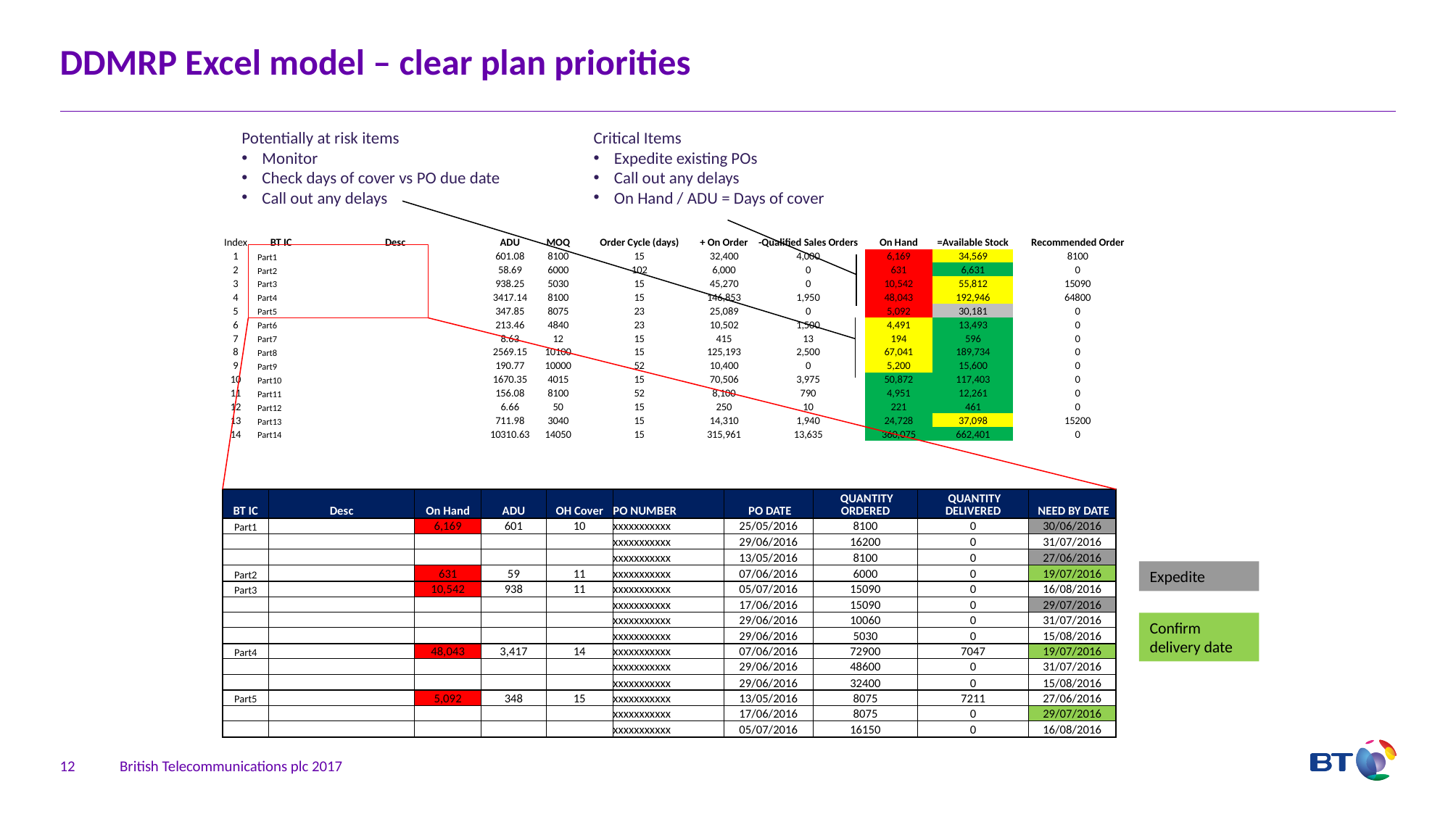

# DDMRP Excel model – clear plan priorities
Potentially at risk items
Monitor
Check days of cover vs PO due date
Call out any delays
Critical Items
Expedite existing POs
Call out any delays
On Hand / ADU = Days of cover
|  |  |  |  |  |  |  |  |  |  |  |  |
| --- | --- | --- | --- | --- | --- | --- | --- | --- | --- | --- | --- |
|  |  |  |  |  |  |  |  |  |  |  |  |
|  |  |  |  |  |  |  |  |  |  |  |  |
| Index | BT IC | Desc | ADU | MOQ | Order Cycle (days) | + On Order | -Qualified Sales Orders | On Hand | =Available Stock | Recommended Order |  |
| 1 | Part1 |  | 601.08 | 8100 | 15 | 32,400 | 4,000 | 6,169 | 34,569 | 8100 |  |
| 2 | Part2 |  | 58.69 | 6000 | 102 | 6,000 | 0 | 631 | 6,631 | 0 |  |
| 3 | Part3 |  | 938.25 | 5030 | 15 | 45,270 | 0 | 10,542 | 55,812 | 15090 |  |
| 4 | Part4 |  | 3417.14 | 8100 | 15 | 146,853 | 1,950 | 48,043 | 192,946 | 64800 |  |
| 5 | Part5 |  | 347.85 | 8075 | 23 | 25,089 | 0 | 5,092 | 30,181 | 0 |  |
| 6 | Part6 |  | 213.46 | 4840 | 23 | 10,502 | 1,500 | 4,491 | 13,493 | 0 |  |
| 7 | Part7 |  | 8.63 | 12 | 15 | 415 | 13 | 194 | 596 | 0 |  |
| 8 | Part8 |  | 2569.15 | 10100 | 15 | 125,193 | 2,500 | 67,041 | 189,734 | 0 |  |
| 9 | Part9 |  | 190.77 | 10000 | 52 | 10,400 | 0 | 5,200 | 15,600 | 0 |  |
| 10 | Part10 |  | 1670.35 | 4015 | 15 | 70,506 | 3,975 | 50,872 | 117,403 | 0 |  |
| 11 | Part11 |  | 156.08 | 8100 | 52 | 8,100 | 790 | 4,951 | 12,261 | 0 |  |
| 12 | Part12 |  | 6.66 | 50 | 15 | 250 | 10 | 221 | 461 | 0 |  |
| 13 | Part13 |  | 711.98 | 3040 | 15 | 14,310 | 1,940 | 24,728 | 37,098 | 15200 |  |
| 14 | Part14 |  | 10310.63 | 14050 | 15 | 315,961 | 13,635 | 360,075 | 662,401 | 0 |  |

| BT IC | Desc | On Hand | ADU | OH Cover | PO NUMBER | PO DATE | QUANTITY ORDERED | QUANTITY DELIVERED | NEED BY DATE |
| --- | --- | --- | --- | --- | --- | --- | --- | --- | --- |
| Part1 |  | 6,169 | 601 | 10 | xxxxxxxxxxx | 25/05/2016 | 8100 | 0 | 30/06/2016 |
|  |  |  |  |  | xxxxxxxxxxx | 29/06/2016 | 16200 | 0 | 31/07/2016 |
|  |  |  |  |  | xxxxxxxxxxx | 13/05/2016 | 8100 | 0 | 27/06/2016 |
| Part2 |  | 631 | 59 | 11 | xxxxxxxxxxx | 07/06/2016 | 6000 | 0 | 19/07/2016 |
| Part3 |  | 10,542 | 938 | 11 | xxxxxxxxxxx | 05/07/2016 | 15090 | 0 | 16/08/2016 |
|  |  |  |  |  | xxxxxxxxxxx | 17/06/2016 | 15090 | 0 | 29/07/2016 |
|  |  |  |  |  | xxxxxxxxxxx | 29/06/2016 | 10060 | 0 | 31/07/2016 |
|  |  |  |  |  | xxxxxxxxxxx | 29/06/2016 | 5030 | 0 | 15/08/2016 |
| Part4 |  | 48,043 | 3,417 | 14 | xxxxxxxxxxx | 07/06/2016 | 72900 | 7047 | 19/07/2016 |
|  |  |  |  |  | xxxxxxxxxxx | 29/06/2016 | 48600 | 0 | 31/07/2016 |
|  |  |  |  |  | xxxxxxxxxxx | 29/06/2016 | 32400 | 0 | 15/08/2016 |
| Part5 |  | 5,092 | 348 | 15 | xxxxxxxxxxx | 13/05/2016 | 8075 | 7211 | 27/06/2016 |
|  |  |  |  |  | xxxxxxxxxxx | 17/06/2016 | 8075 | 0 | 29/07/2016 |
|  |  |  |  |  | xxxxxxxxxxx | 05/07/2016 | 16150 | 0 | 16/08/2016 |
Expedite
Confirm delivery date
12